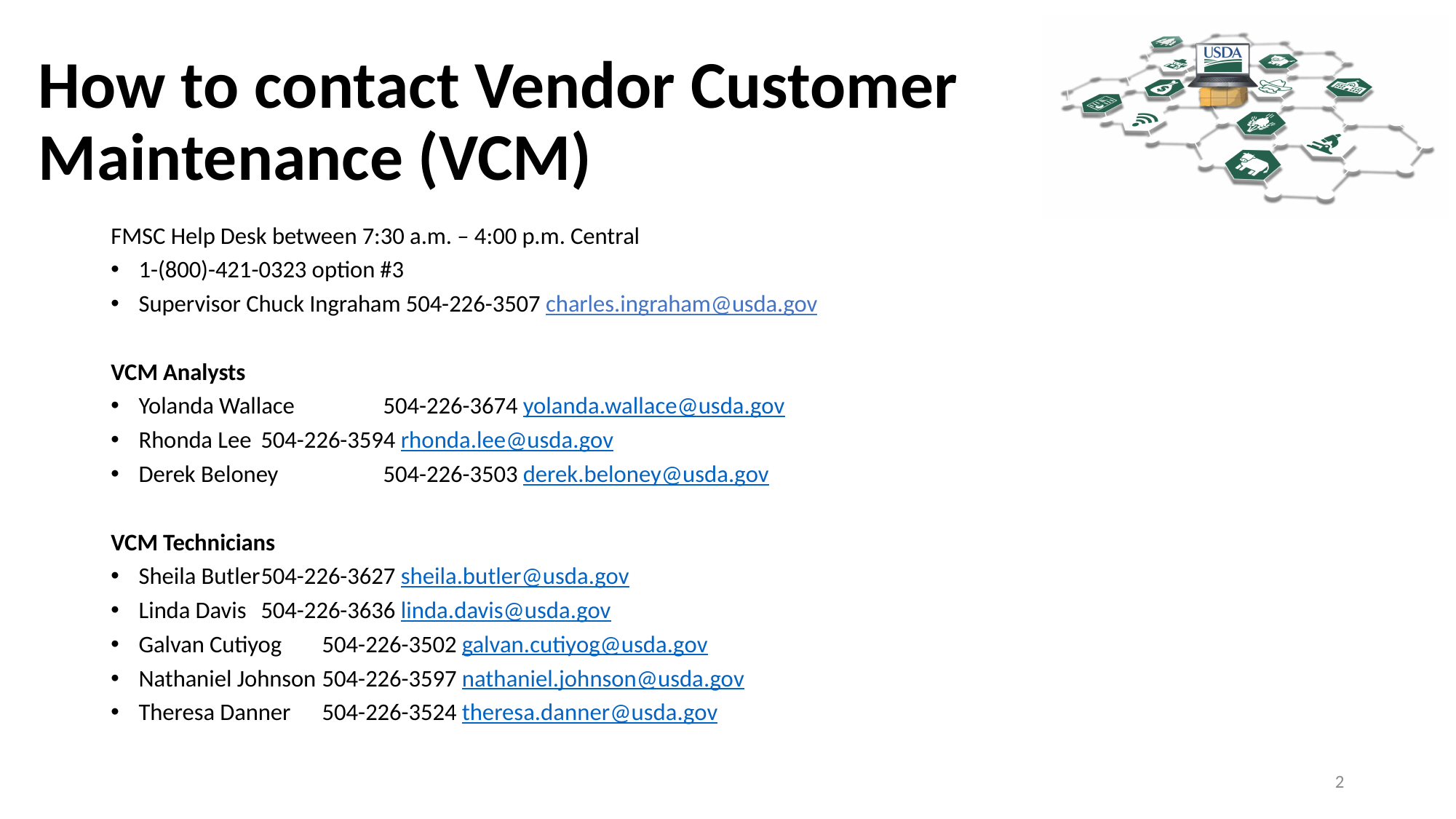

# How to contact Vendor Customer Maintenance (VCM)
FMSC Help Desk between 7:30 a.m. – 4:00 p.m. Central
1-(800)-421-0323 option #3
Supervisor Chuck Ingraham 504-226-3507 charles.ingraham@usda.gov

VCM Analysts
Yolanda Wallace      	504-226-3674 yolanda.wallace@usda.gov
Rhonda Lee		504-226-3594 rhonda.lee@usda.gov
Derek Beloney	     	504-226-3503 derek.beloney@usda.gov

VCM Technicians
Sheila Butler		504-226-3627 sheila.butler@usda.gov
Linda Davis		504-226-3636 linda.davis@usda.gov
Galvan Cutiyog		504-226-3502 galvan.cutiyog@usda.gov
Nathaniel Johnson	504-226-3597 nathaniel.johnson@usda.gov
Theresa Danner		504-226-3524 theresa.danner@usda.gov

2